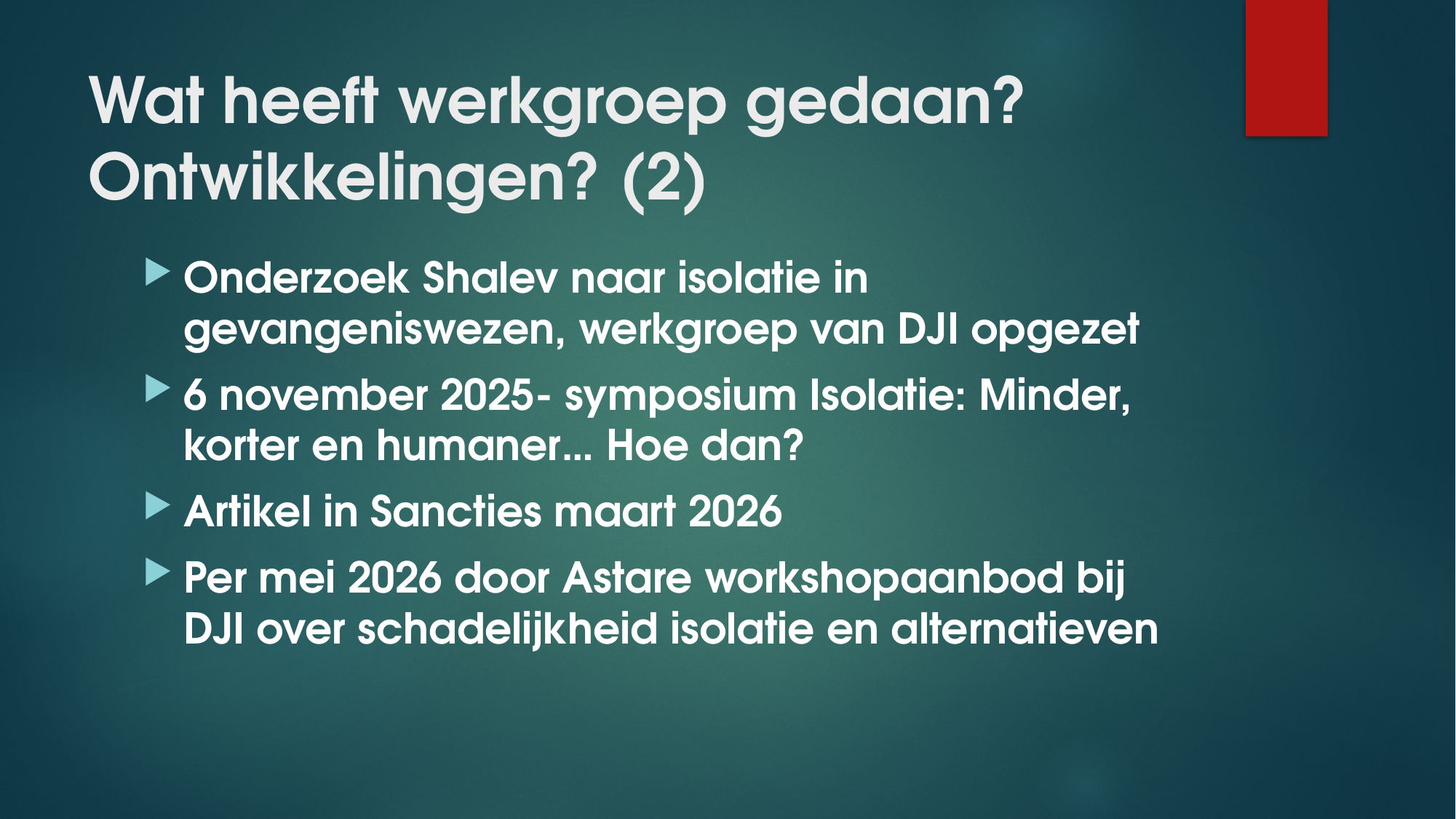

# Wat heeft werkgroep gedaan? Ontwikkelingen? (2)
Onderzoek Shalev naar isolatie in gevangeniswezen, werkgroep van DJI opgezet
6 november 2025- symposium Isolatie: Minder, korter en humaner… Hoe dan?
Artikel in Sancties maart 2026
Per mei 2026 door Astare workshopaanbod bij DJI over schadelijkheid isolatie en alternatieven